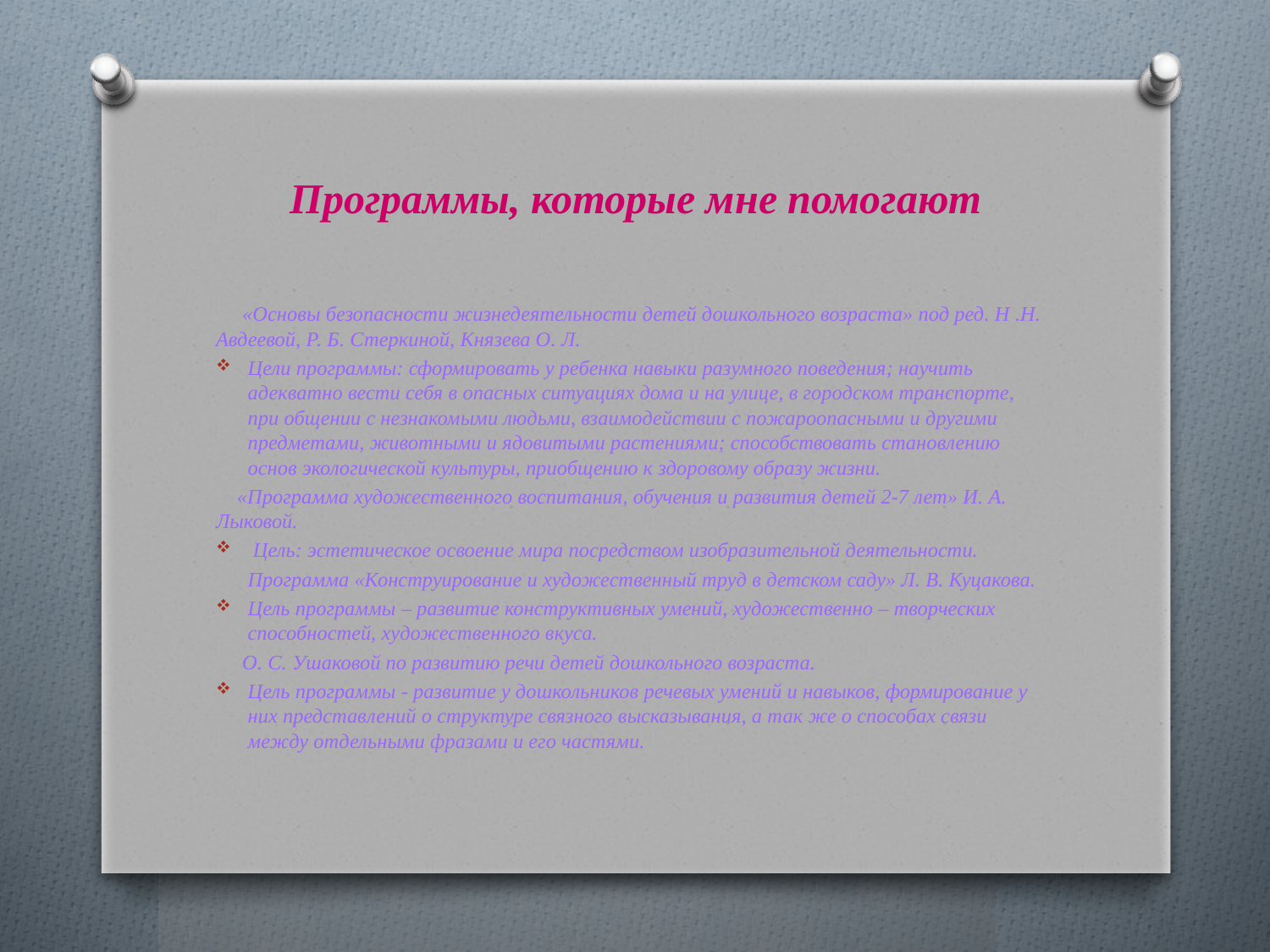

# Программы, которые мне помогают
     «Основы безопасности жизнедеятельности детей дошкольного возраста» под ред. Н .Н. Авдеевой, Р. Б. Стеркиной, Князева О. Л.
Цели программы: сформировать у ребенка навыки разумного поведения; научить адекватно вести себя в опасных ситуациях дома и на улице, в городском транспорте, при общении с незнакомыми людьми, взаимодействии с пожароопасными и другими предметами, животными и ядовитыми растениями; способствовать становлению основ экологической культуры, приобщению к здоровому образу жизни.
    «Программа художественного воспитания, обучения и развития детей 2-7 лет» И. А. Лыковой.
 Цель: эстетическое освоение мира посредством изобразительной деятельности.
      Программа «Конструирование и художественный труд в детском саду» Л. В. Куцакова.
Цель программы – развитие конструктивных умений, художественно – творческих способностей, художественного вкуса.
     О. С. Ушаковой по развитию речи детей дошкольного возраста.
Цель программы - развитие у дошкольников речевых умений и навыков, формирование у них представлений о структуре связного высказывания, а так же о способах связи между отдельными фразами и его частями.